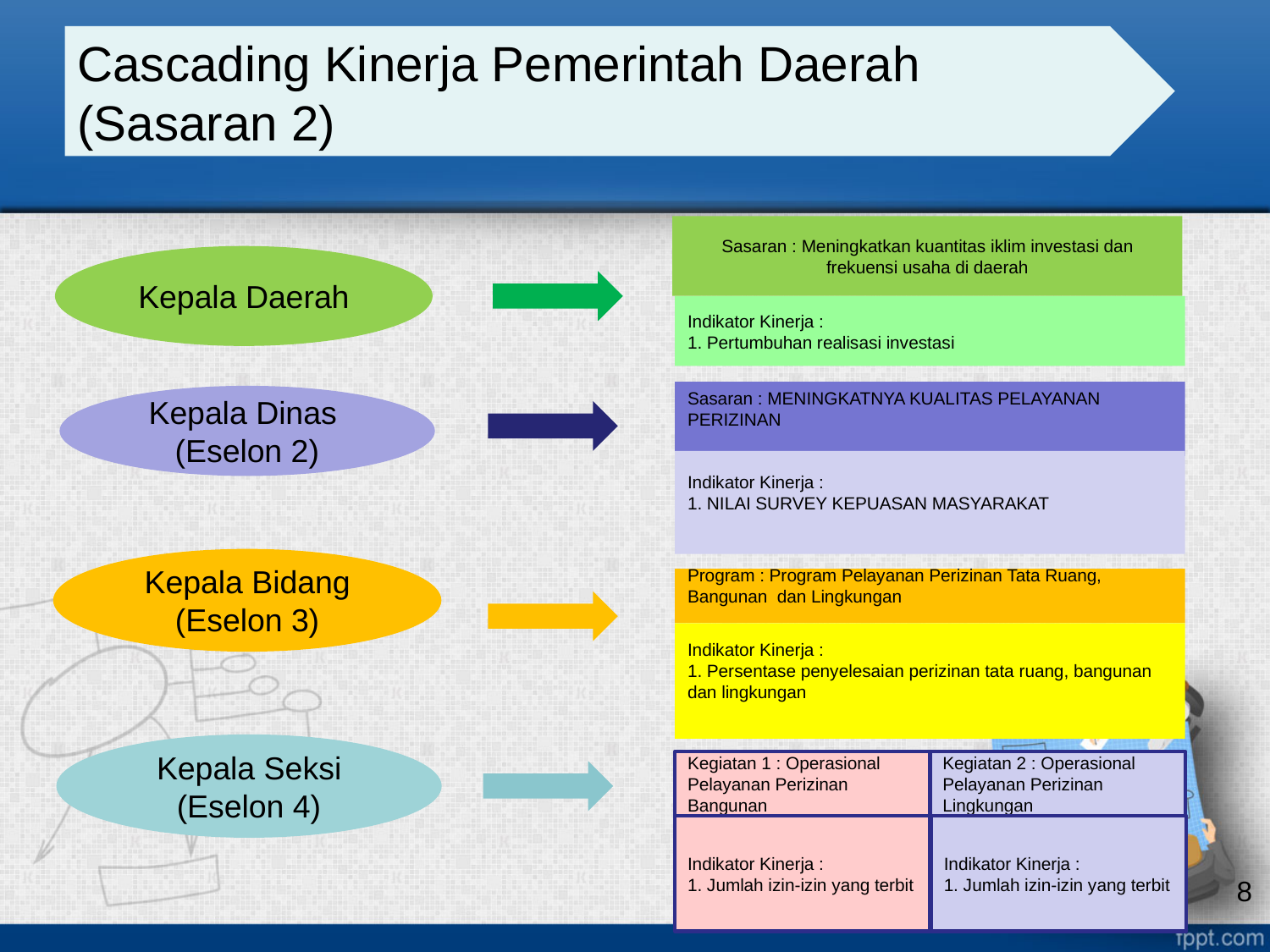

Cascading Kinerja Pemerintah Daerah (Sasaran 2)
Sasaran : Meningkatkan kuantitas iklim investasi dan frekuensi usaha di daerah
Kepala Daerah

Indikator Kinerja :
1. Pertumbuhan realisasi investasi
Sasaran : MENINGKATNYA KUALITAS PELAYANAN PERIZINAN

Kepala Dinas
(Eselon 2)

Indikator Kinerja :
1. NILAI SURVEY KEPUASAN MASYARAKAT

Kepala Bidang
(Eselon 3)
Program : Program Pelayanan Perizinan Tata Ruang, Bangunan  dan Lingkungan

Indikator Kinerja :
1. Persentase penyelesaian perizinan tata ruang, bangunan dan lingkungan

Kepala Seksi
(Eselon 4)
Kegiatan 1 : Operasional  Pelayanan Perizinan Bangunan
Kegiatan 2 : Operasional Pelayanan Perizinan Lingkungan

Indikator Kinerja :
1. Jumlah izin-izin yang terbit
Indikator Kinerja :
1. Jumlah izin-izin yang terbit
8